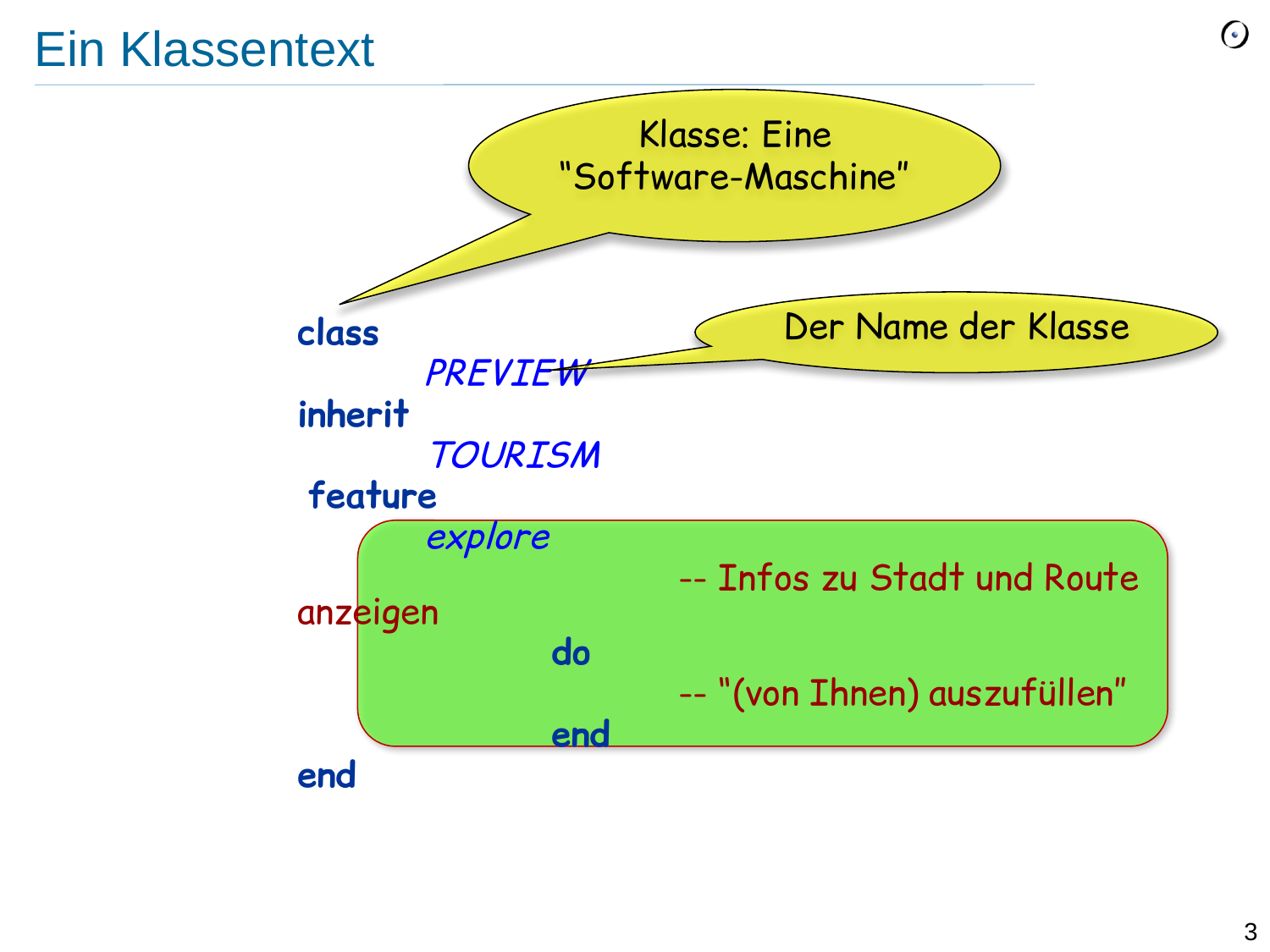

# Ein Klassentext
Klasse: Eine “Software-Maschine”

Der Name der Klasse

class
	PREVIEW
inherit
	TOURISM
 feature
	explore
			-- Infos zu Stadt und Route anzeigen
		do
			-- “(von Ihnen) auszufüllen”
		end
end